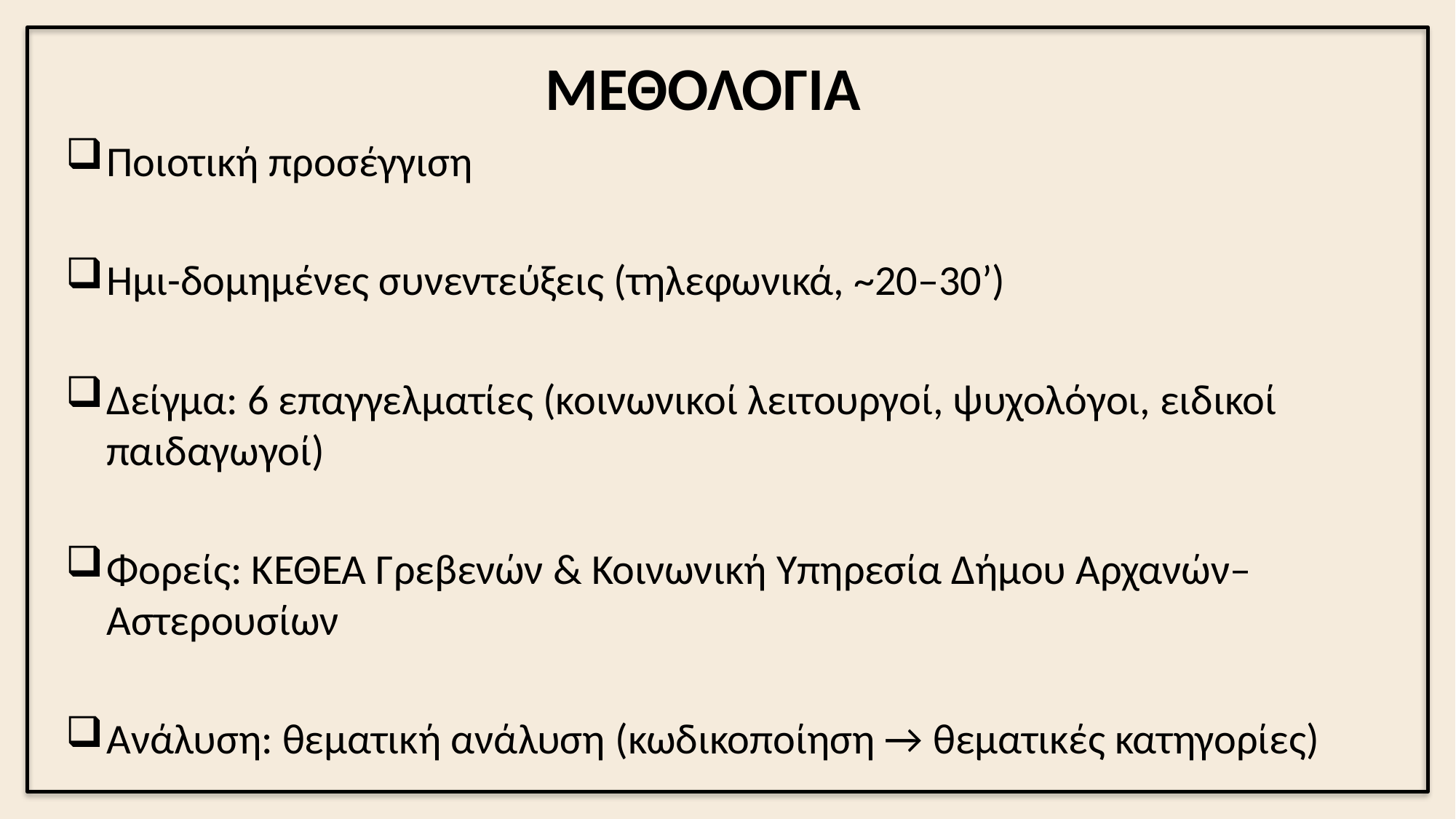

ΜΕΘΟΛΟΓΙΑ
Ποιοτική προσέγγιση

Ημι-δομημένες συνεντεύξεις (τηλεφωνικά, ~20–30’)

Δείγμα: 6 επαγγελματίες (κοινωνικοί λειτουργοί, ψυχολόγοι, ειδικοί παιδαγωγοί)

Φορείς: ΚΕΘΕΑ Γρεβενών & Κοινωνική Υπηρεσία Δήμου Αρχανών–Αστερουσίων

Ανάλυση: θεματική ανάλυση (κωδικοποίηση → θεματικές κατηγορίες)